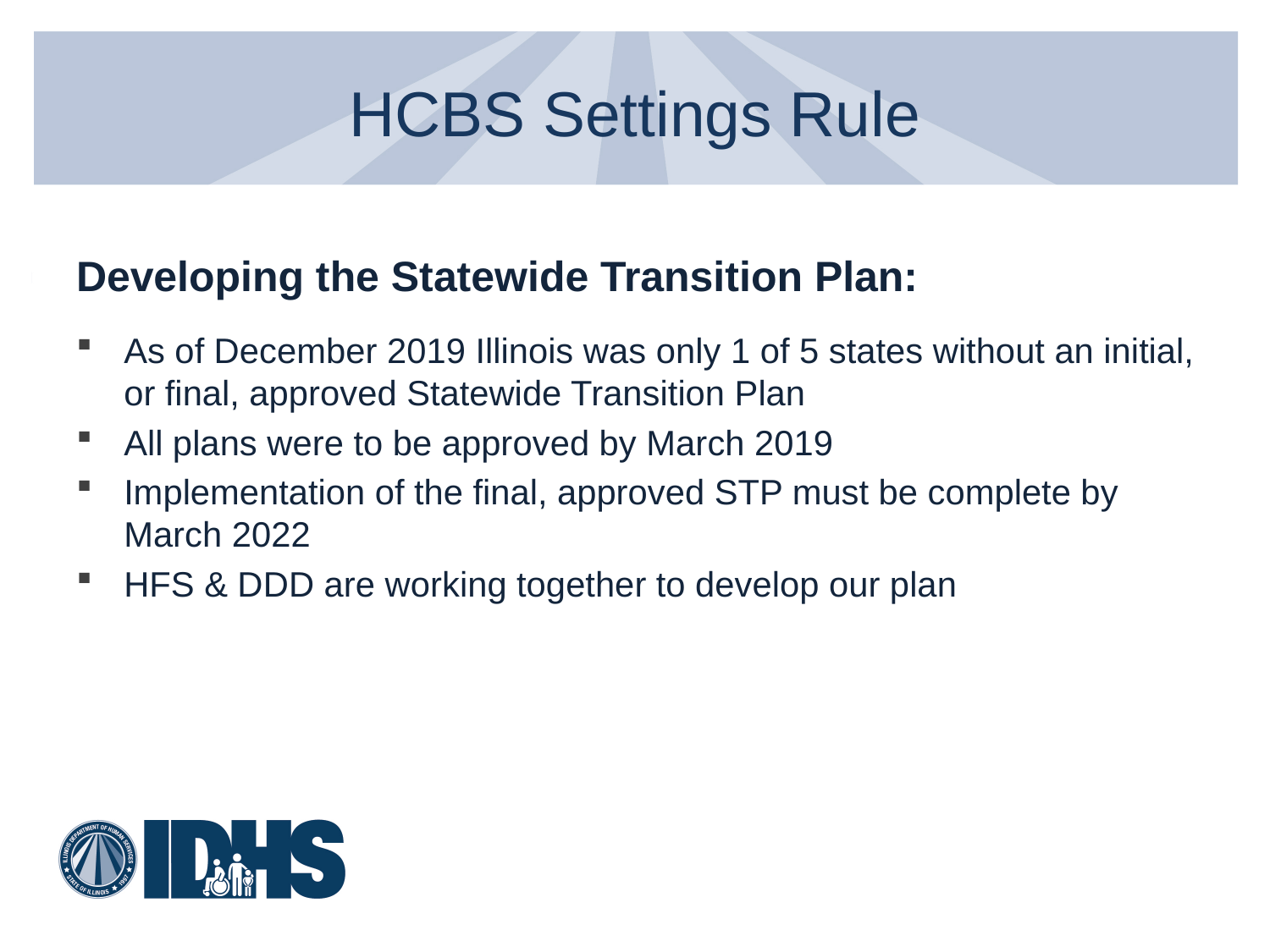

# HCBS Settings Rule
Developing the Statewide Transition Plan:
As of December 2019 Illinois was only 1 of 5 states without an initial, or final, approved Statewide Transition Plan
All plans were to be approved by March 2019
Implementation of the final, approved STP must be complete by March 2022
HFS & DDD are working together to develop our plan